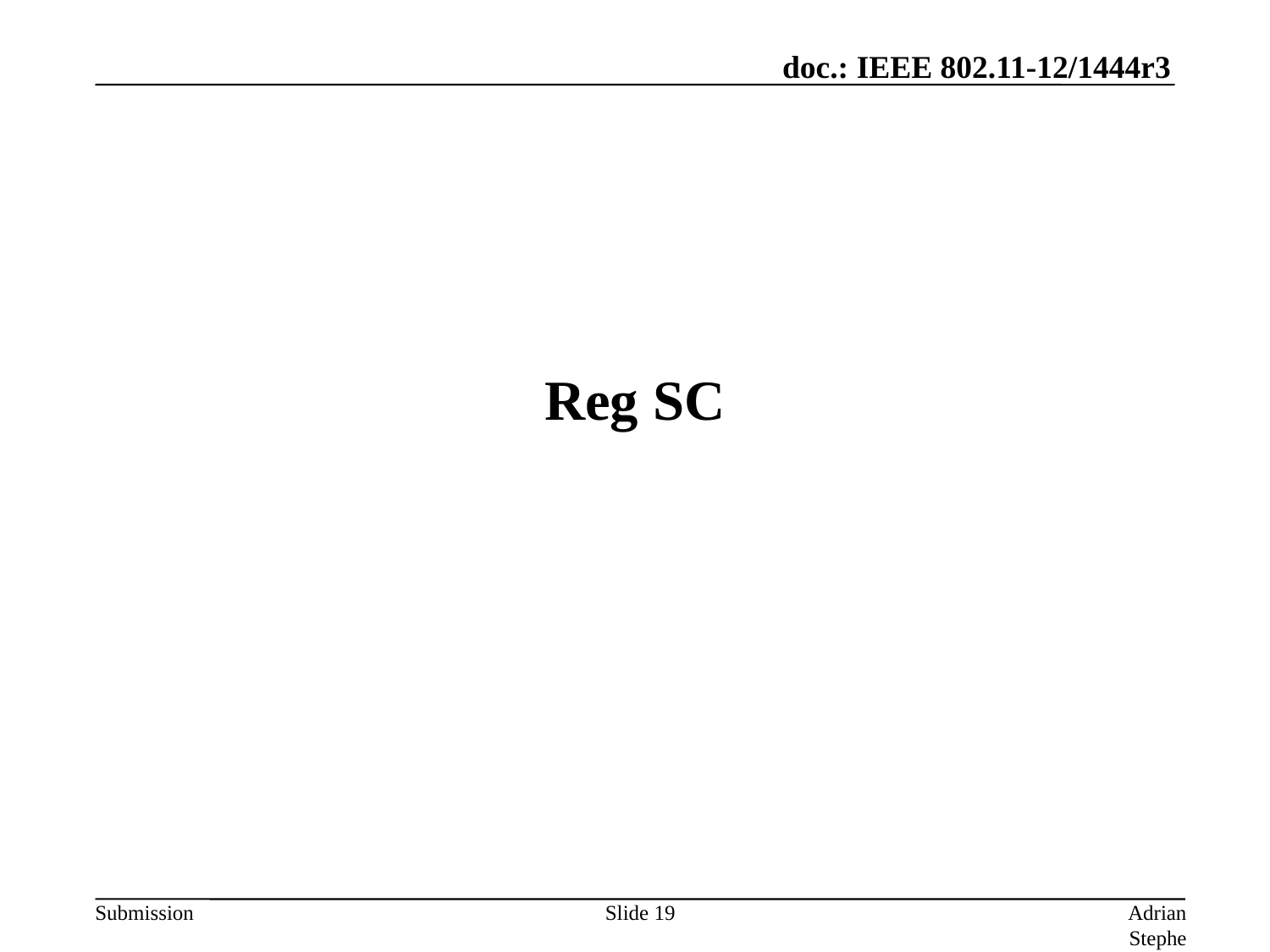

# Reg SC
Slide 19
Adrian Stephens, Intel Corporation